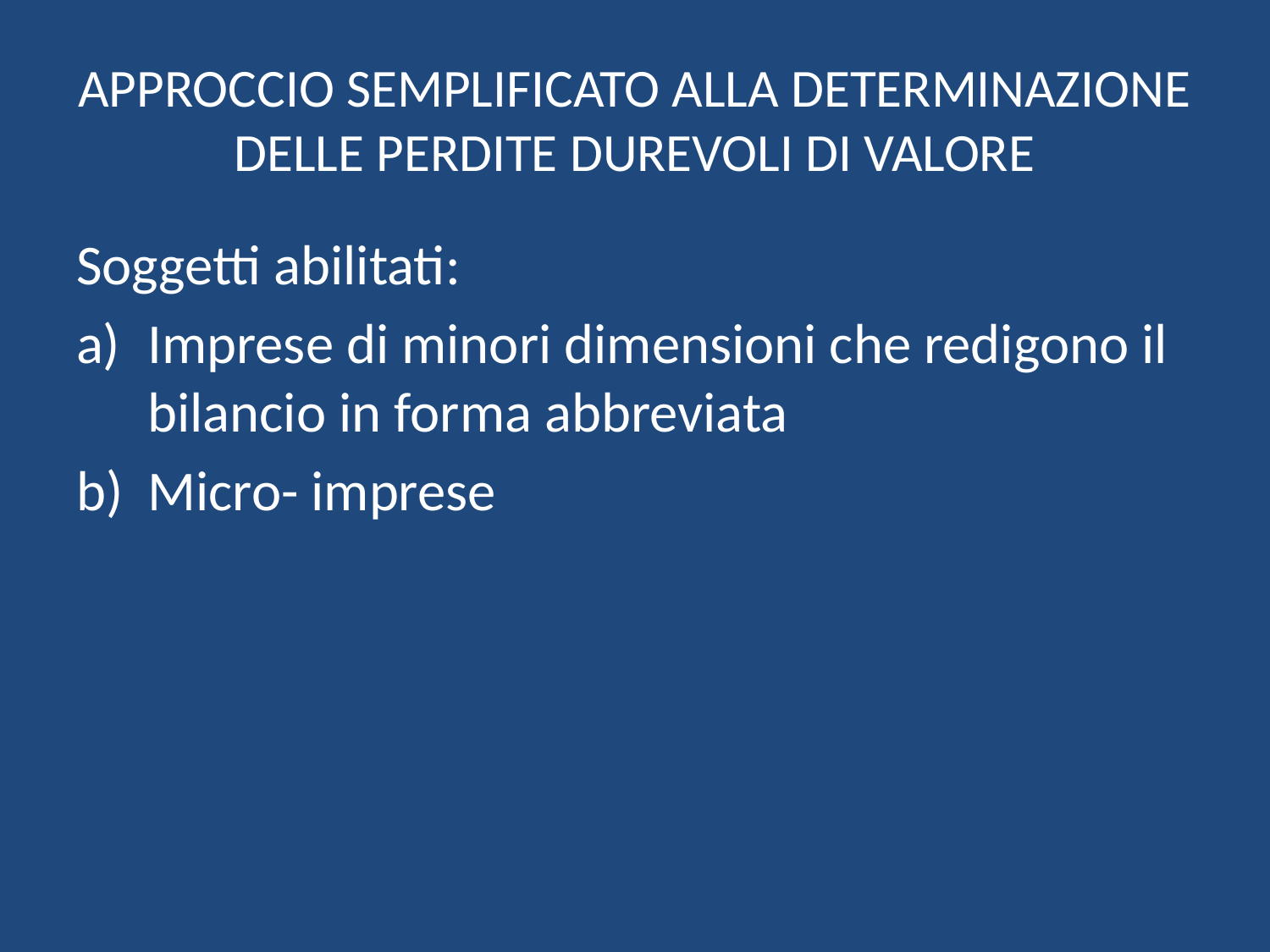

# APPROCCIO SEMPLIFICATO ALLA DETERMINAZIONE DELLE PERDITE DUREVOLI DI VALORE
Soggetti abilitati:
Imprese di minori dimensioni che redigono il bilancio in forma abbreviata
Micro- imprese